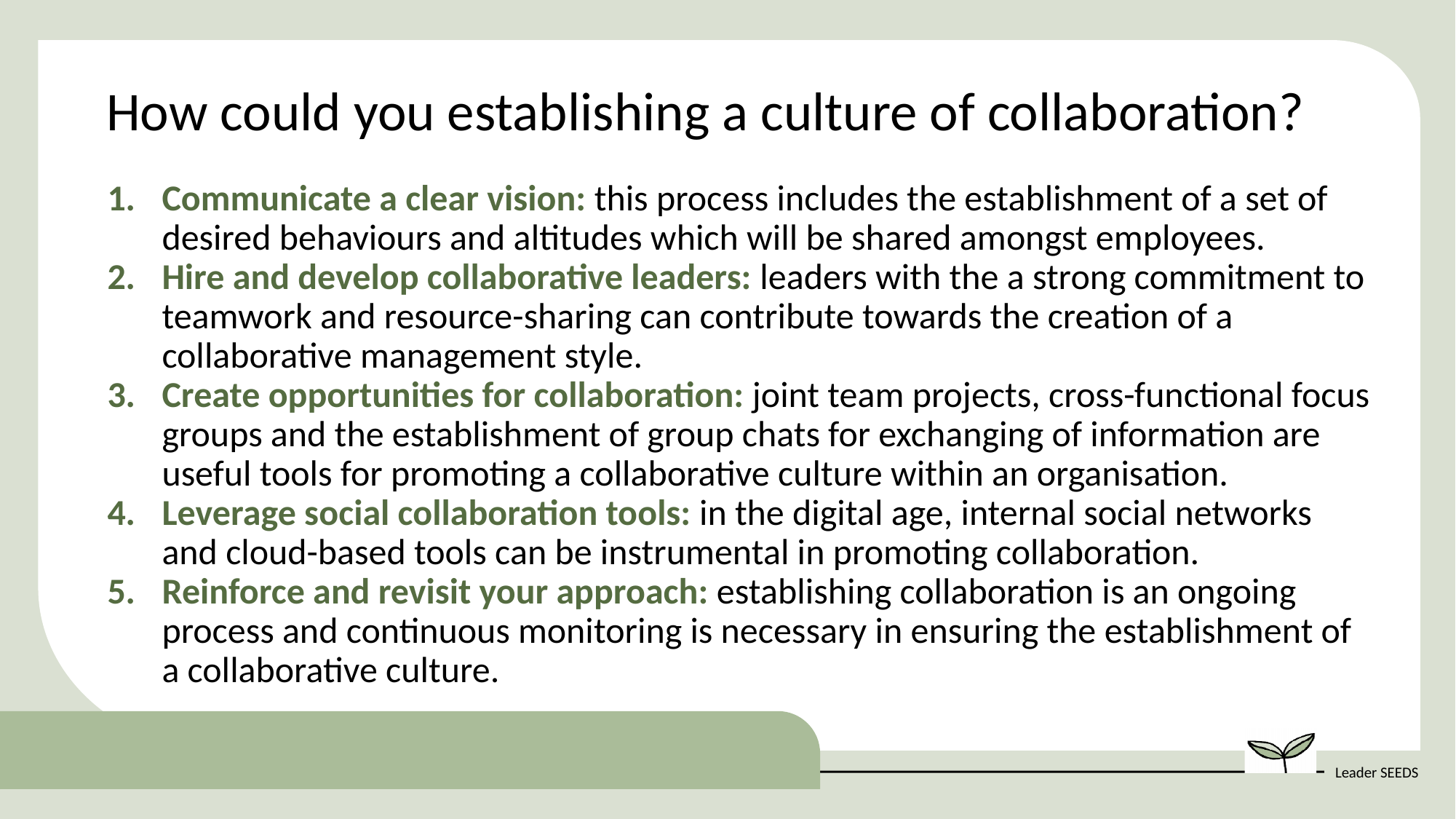

How could you establishing a culture of collaboration?
Communicate a clear vision: this process includes the establishment of a set of desired behaviours and altitudes which will be shared amongst employees.
Hire and develop collaborative leaders: leaders with the a strong commitment to teamwork and resource-sharing can contribute towards the creation of a collaborative management style.
Create opportunities for collaboration: joint team projects, cross-functional focus groups and the establishment of group chats for exchanging of information are useful tools for promoting a collaborative culture within an organisation.
Leverage social collaboration tools: in the digital age, internal social networks and cloud-based tools can be instrumental in promoting collaboration.
Reinforce and revisit your approach: establishing collaboration is an ongoing process and continuous monitoring is necessary in ensuring the establishment of a collaborative culture.